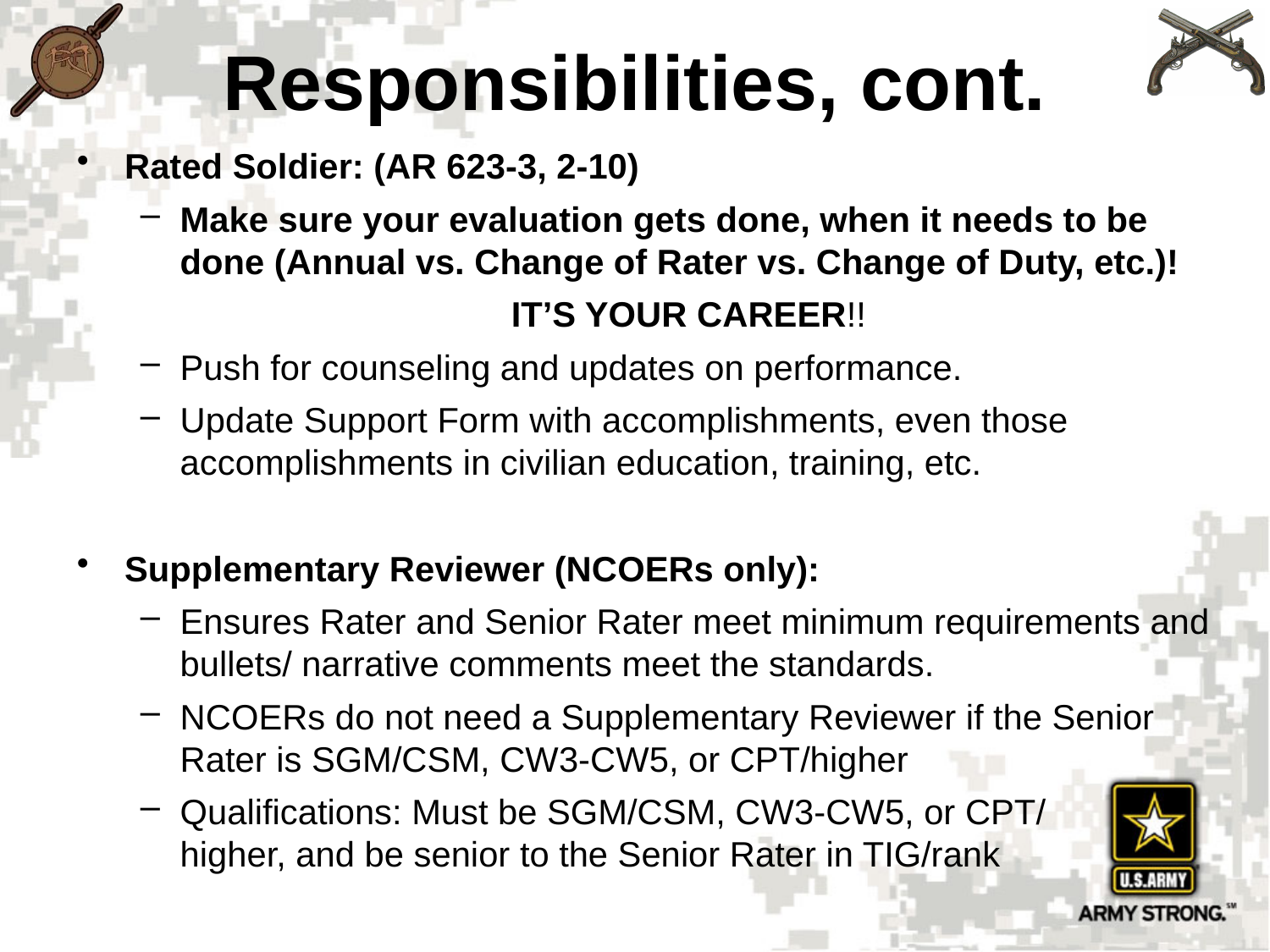

# Responsibilities, cont.
Rated Soldier: (AR 623-3, 2-10)
Make sure your evaluation gets done, when it needs to be done (Annual vs. Change of Rater vs. Change of Duty, etc.)!
IT’S YOUR CAREER!!
Push for counseling and updates on performance.
Update Support Form with accomplishments, even those accomplishments in civilian education, training, etc.

Supplementary Reviewer (NCOERs only):
Ensures Rater and Senior Rater meet minimum requirements and bullets/ narrative comments meet the standards.
NCOERs do not need a Supplementary Reviewer if the Senior Rater is SGM/CSM, CW3-CW5, or CPT/higher
Qualifications: Must be SGM/CSM, CW3-CW5, or CPT/         higher, and be senior to the Senior Rater in TIG/rank